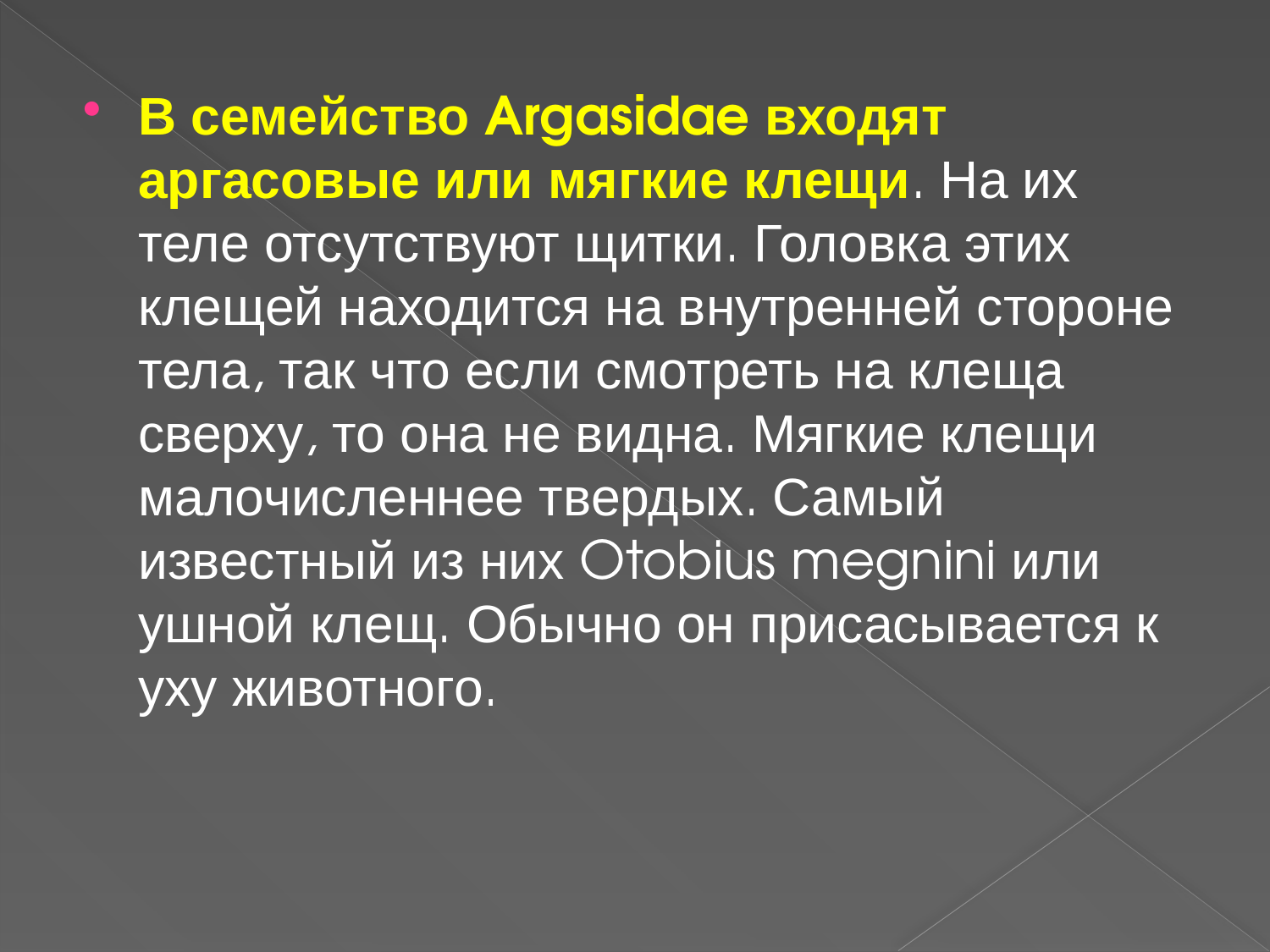

В семейство Argasidae входят аргасовые или мягкие клещи. На их теле отсутствуют щитки. Головка этих клещей находится на внутренней стороне тела, так что если смотреть на клеща сверху, то она не видна. Мягкие клещи малочисленнее твердых. Самый известный из них Otobius megnini или ушной клещ. Обычно он присасывается к уху животного.